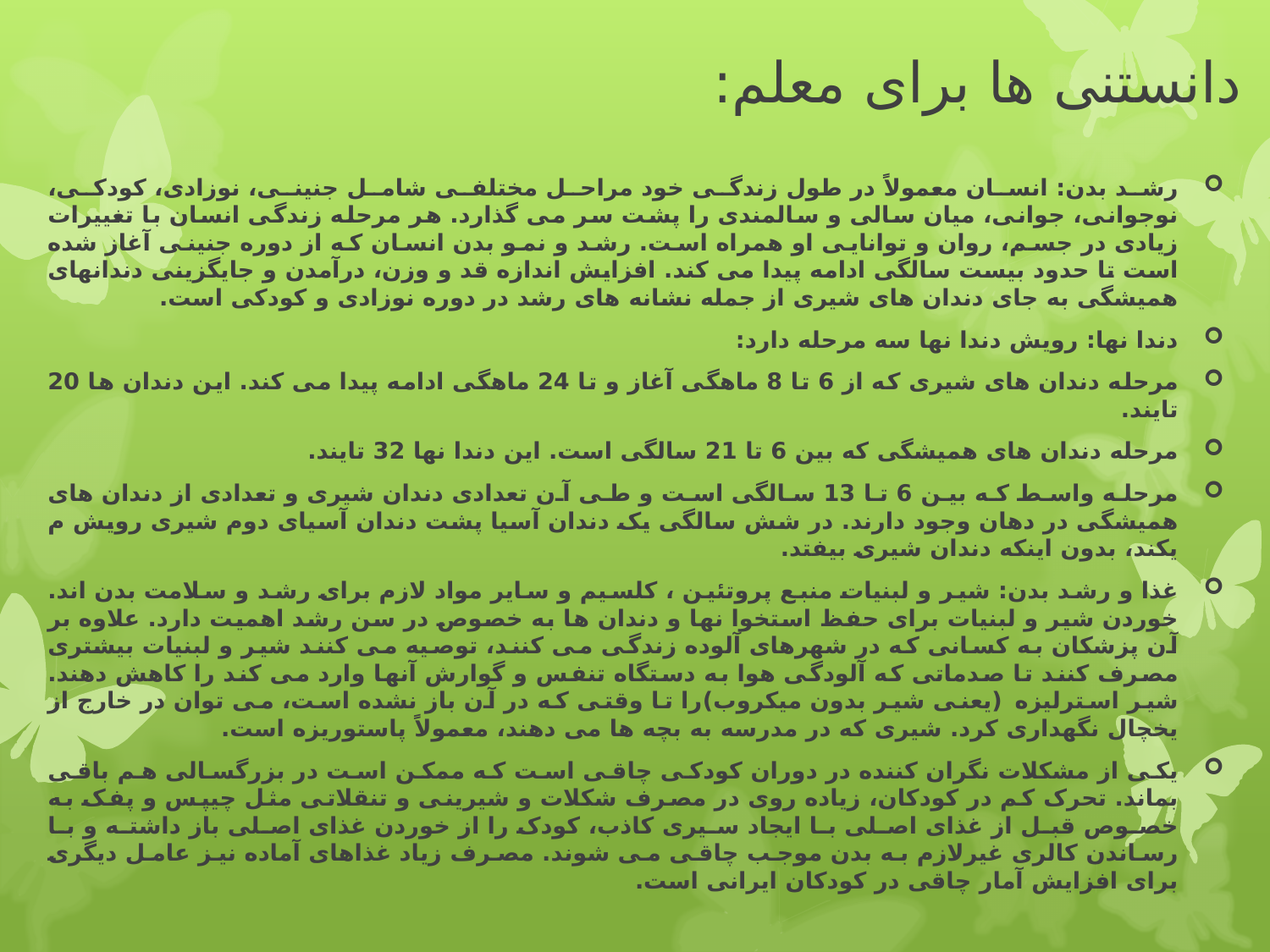

# دانستنی ها برای معلم:
رشد بدن: انسان معمولاً در طول زندگی خود مراحل مختلفی شامل جنینی، نوزادی، کودکی، نوجوانی، جوانی، میان سالی و سالمندی را پشت سر می گذارد. هر مرحله زندگی انسان با تغییرات زیادی در جسم، روان و توانایی او همراه است. رشد و نمو بدن انسان که از دوره جنینی آغاز شده است تا حدود بیست سالگی ادامه پیدا می کند. افزایش اندازه قد و وزن، درآمدن و جایگزینی دندانهای همیشگی به جای دندان های شیری از جمله نشانه های رشد در دوره نوزادی و کودکی است.
دندا نها: رویش دندا نها سه مرحله دارد:
مرحله دندان های شیری که از 6 تا 8 ماهگی آغاز و تا 24 ماهگی ادامه پیدا می کند. این دندان ها 20 تایند.
مرحله دندان های همیشگی که بین 6 تا 21 سالگی است. این دندا نها 32 تایند.
مرحله واسط که بین 6 تا 13 سالگی است و طی آن تعدادی دندان شیری و تعدادی از دندان های همیشگی در دهان وجود دارند. در شش سالگی یک دندان آسیا پشت دندان آسیای دوم شیری رویش م یکند، بدون اینکه دندان شیری بیفتد.
غذا و رشد بدن: شیر و لبنیات منبع پروتئین ، کلسیم و سایر مواد لازم برای رشد و سلامت بدن اند. خوردن شیر و لبنیات برای حفظ استخوا نها و دندان ها به خصوص در سن رشد اهمیت دارد. علاوه بر آن پزشکان به کسانی که در شهرهای آلوده زندگی می کنند، توصیه می کنند شیر و لبنیات بیشتری مصرف کنند تا صدماتی که آلودگی هوا به دستگاه تنفس و گوارش آنها وارد می کند را کاهش دهند. شیر استرلیزه (یعنی شیر بدون میکروب)را تا وقتی که در آن باز نشده است، می توان در خارج از یخچال نگهداری کرد. شیری که در مدرسه به بچه ها می دهند، معمولاً پاستوریزه است.
یکی از مشکلات نگران کننده در دوران کودکی چاقی است که ممکن است در بزرگسالی هم باقی بماند. تحرک کم در کودکان، زیاده روی در مصرف شکلات و شیرینی و تنقلاتی مثل چیپس و پفک به خصوص قبل از غذای اصلی با ایجاد سیری کاذب، کودک را از خوردن غذای اصلی باز داشته و با رساندن کالری غیرلازم به بدن موجب چاقی می شوند. مصرف زیاد غذاهای آماده نیز عامل دیگری برای افزایش آمار چاقی در کودکان ایرانی است.